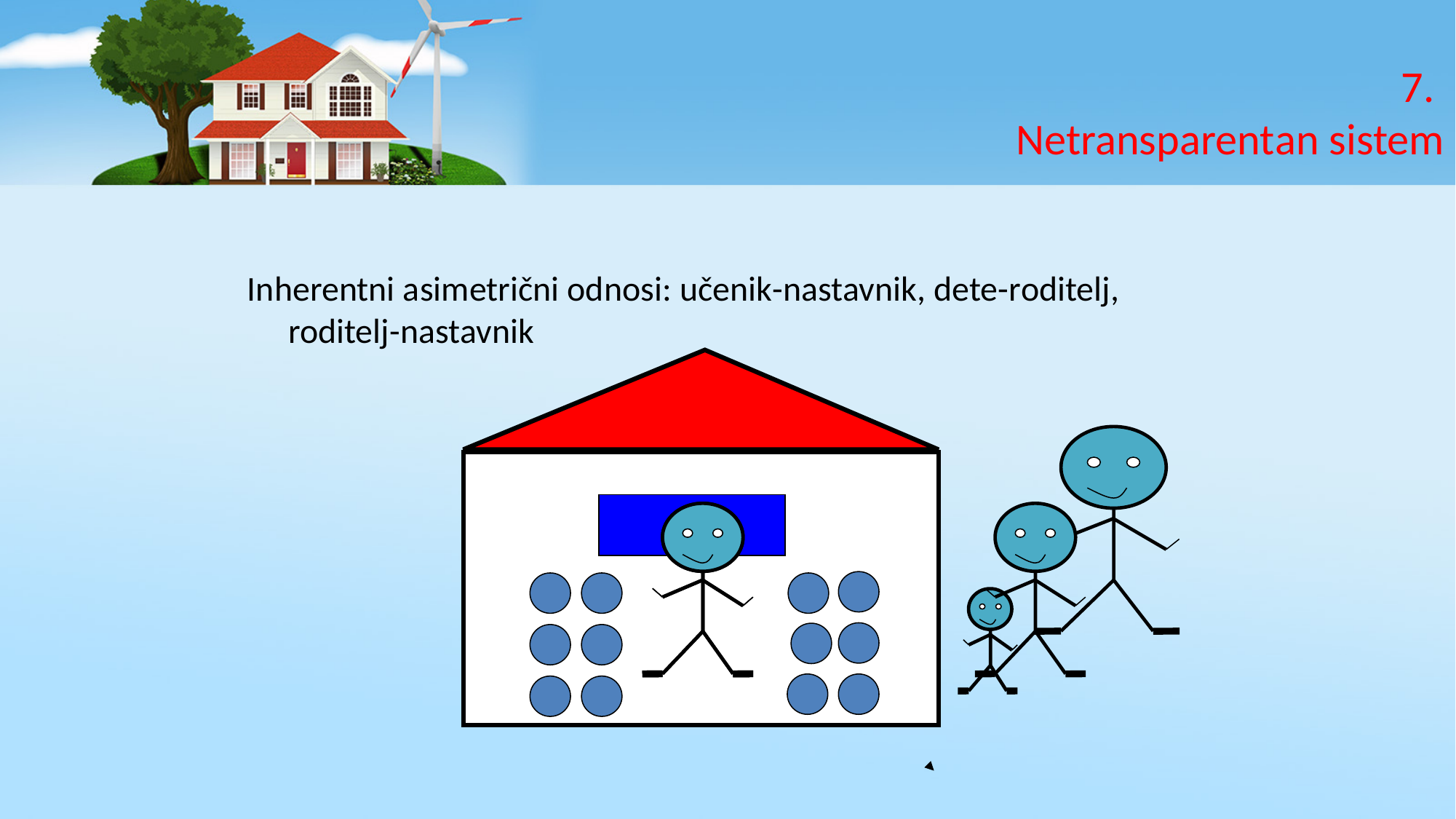

7.
Netransparentan sistem
#

Inherentni asimetrični odnosi: učenik-nastavnik, dete-roditelj, roditelj-nastavnik